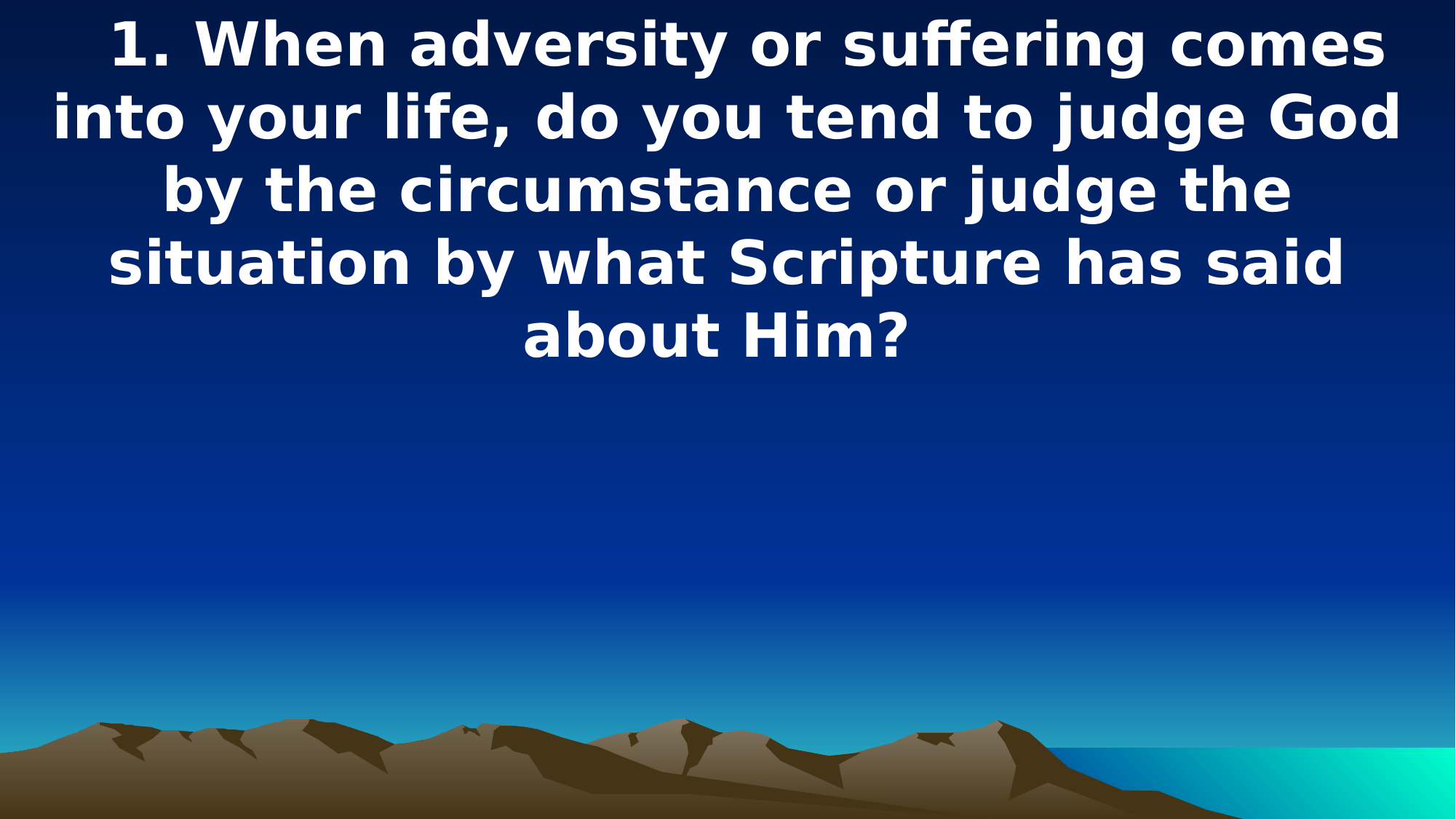

1. When adversity or suffering comes into your life, do you tend to judge God by the circumstance or judge the situation by what Scripture has said about Him?